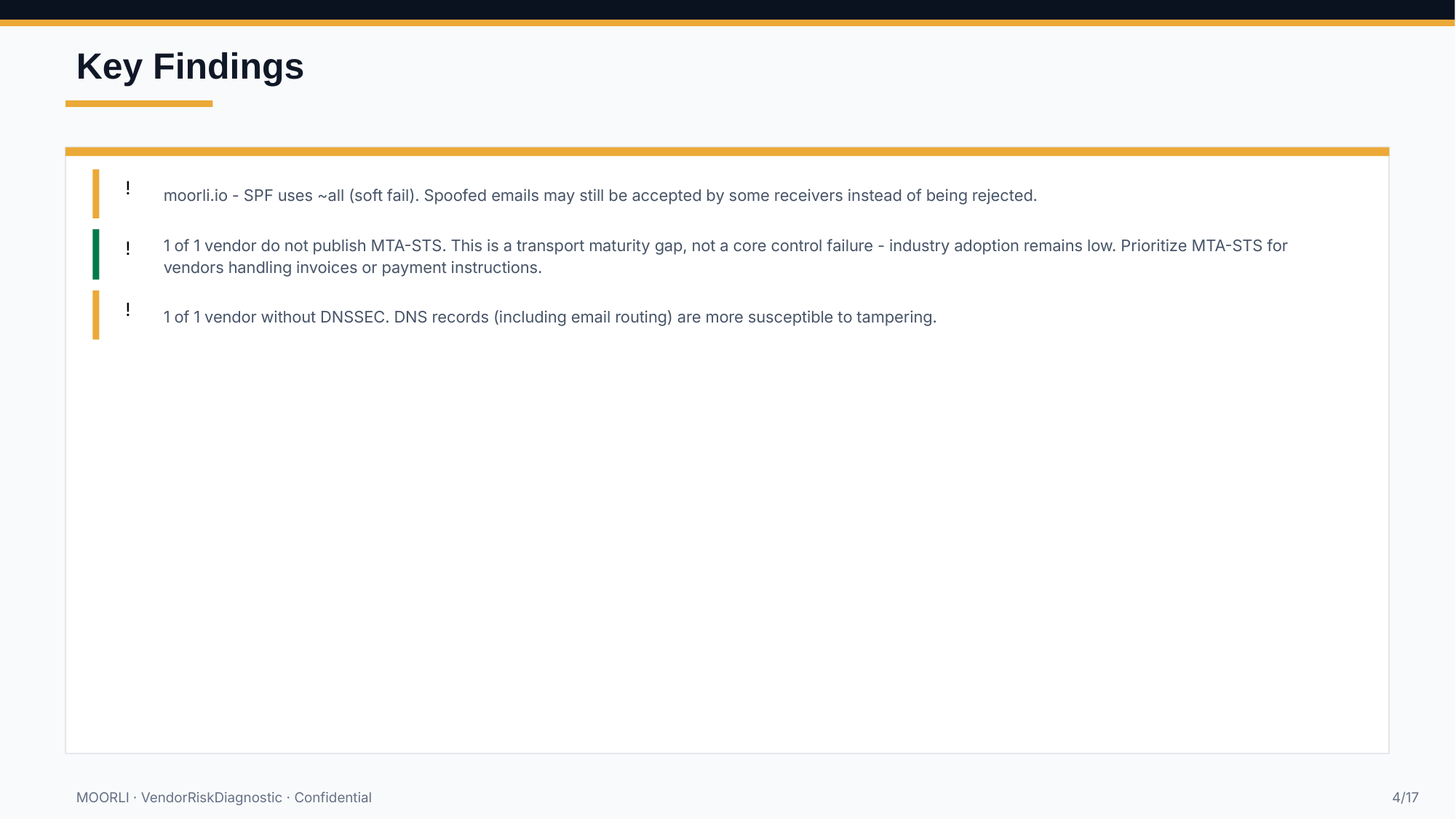

Key Findings

moorli.io - SPF uses ~all (soft fail). Spoofed emails may still be accepted by some receivers instead of being rejected.
!

1 of 1 vendor do not publish MTA-STS. This is a transport maturity gap, not a core control failure - industry adoption remains low. Prioritize MTA-STS for vendors handling invoices or payment instructions.
!

1 of 1 vendor without DNSSEC. DNS records (including email routing) are more susceptible to tampering.
!
MOORLI · VendorRiskDiagnostic · Confidential
4/17